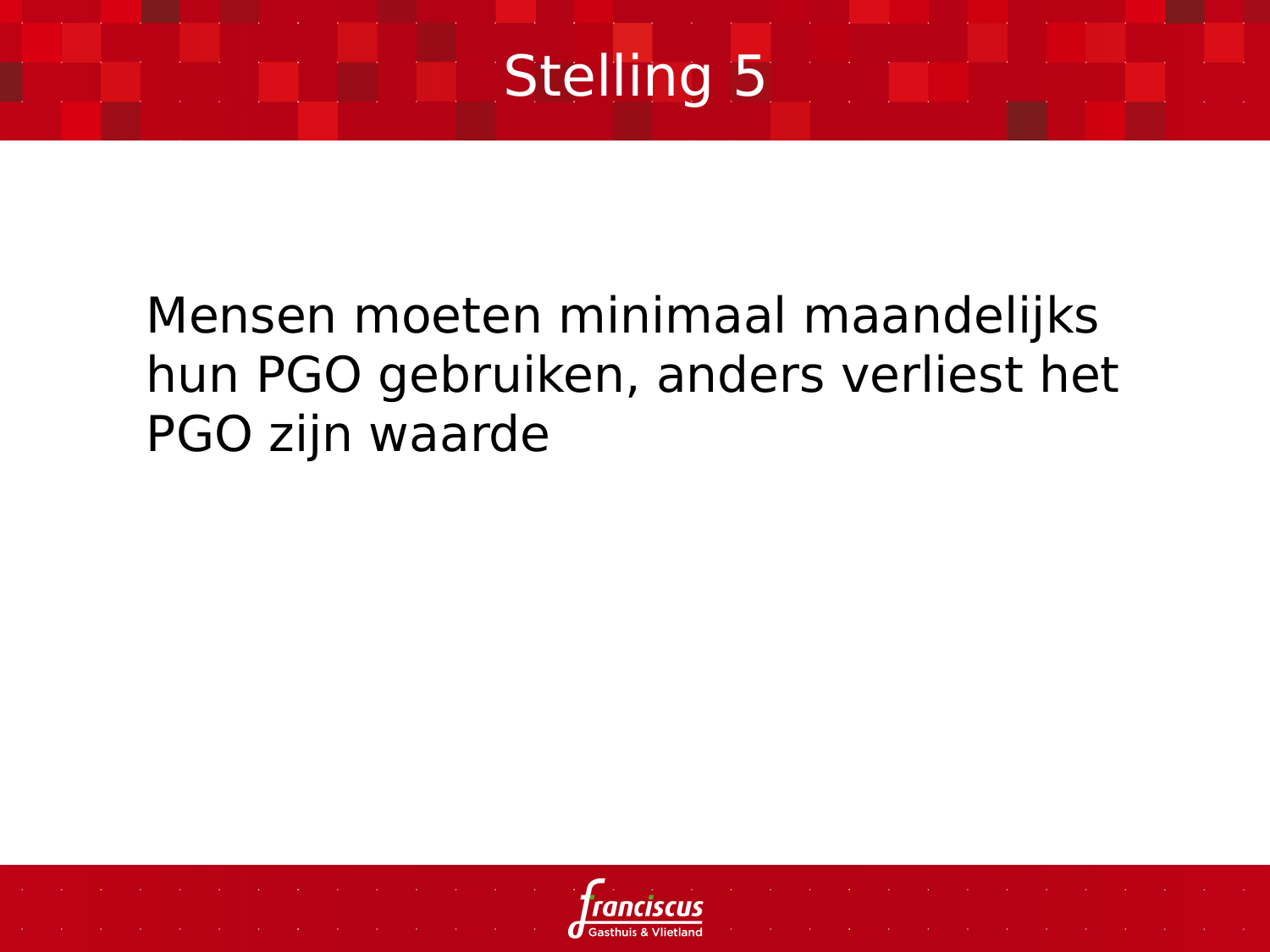

# Stelling 5
Mensen moeten minimaal maandelijks hun PGO gebruiken, anders verliest het PGO zijn waarde